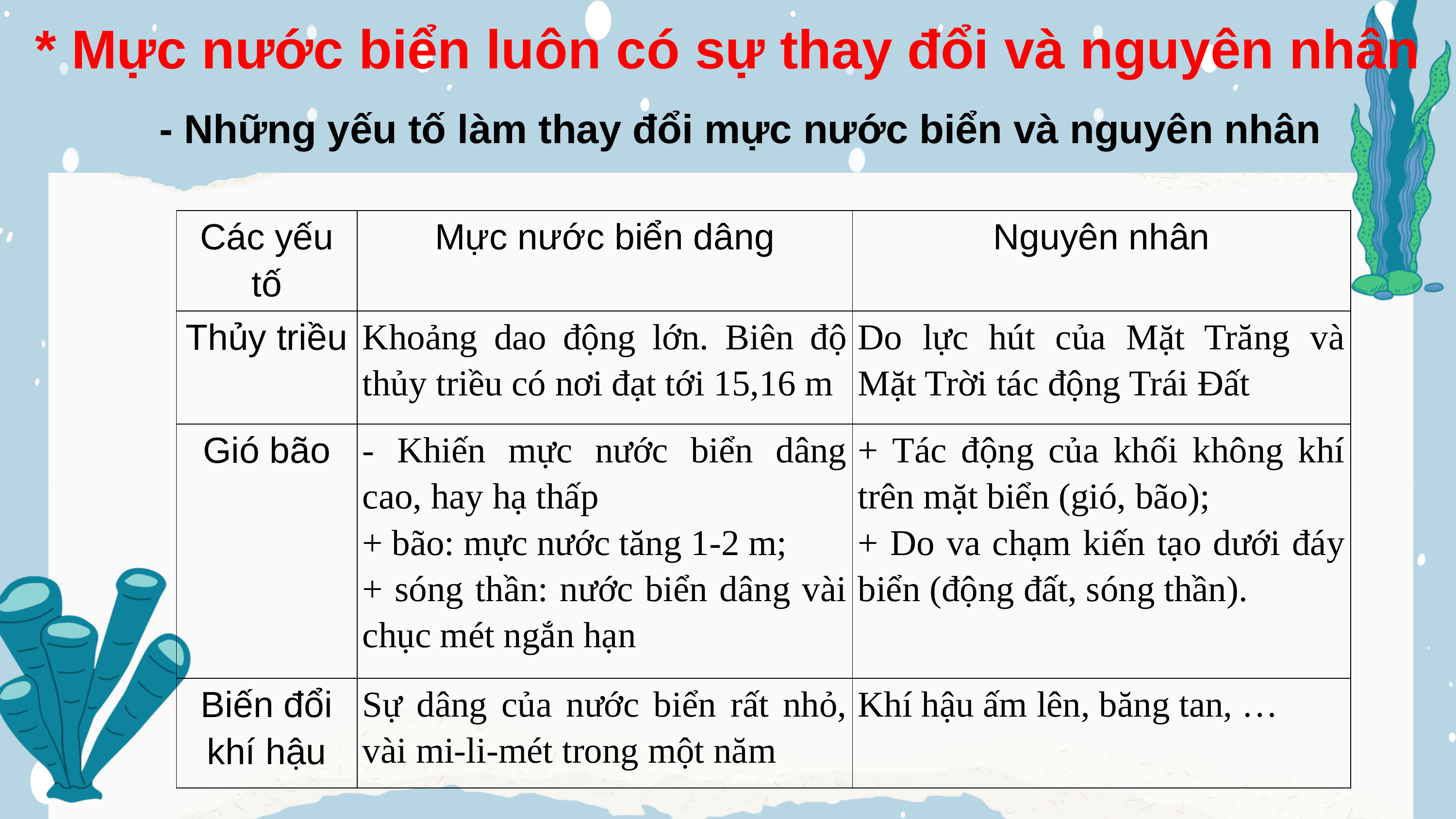

* Mực nước biển luôn có sự thay đổi và nguyên nhân

- Những yếu tố làm thay đổi mực nước biển và nguyên nhân

| Các yếu tố | Mực nước biển dâng | Nguyên nhân |
| --- | --- | --- |
| Thủy triều | Khoảng dao động lớn. Biên độ thủy triều có nơi đạt tới 15,16 m | Do lực hút của Mặt Trăng và Mặt Trời tác động Trái Đất |
| Gió bão | - Khiến mực nước biển dâng cao, hay hạ thấp + bão: mực nước tăng 1-2 m; + sóng thần: nước biển dâng vài chục mét ngắn hạn | + Tác động của khối không khí trên mặt biển (gió, bão); + Do va chạm kiến tạo dưới đáy biển (động đất, sóng thần). |
| Biến đổi khí hậu | Sự dâng của nước biển rất nhỏ, vài mi-li-mét trong một năm | Khí hậu ấm lên, băng tan, … |